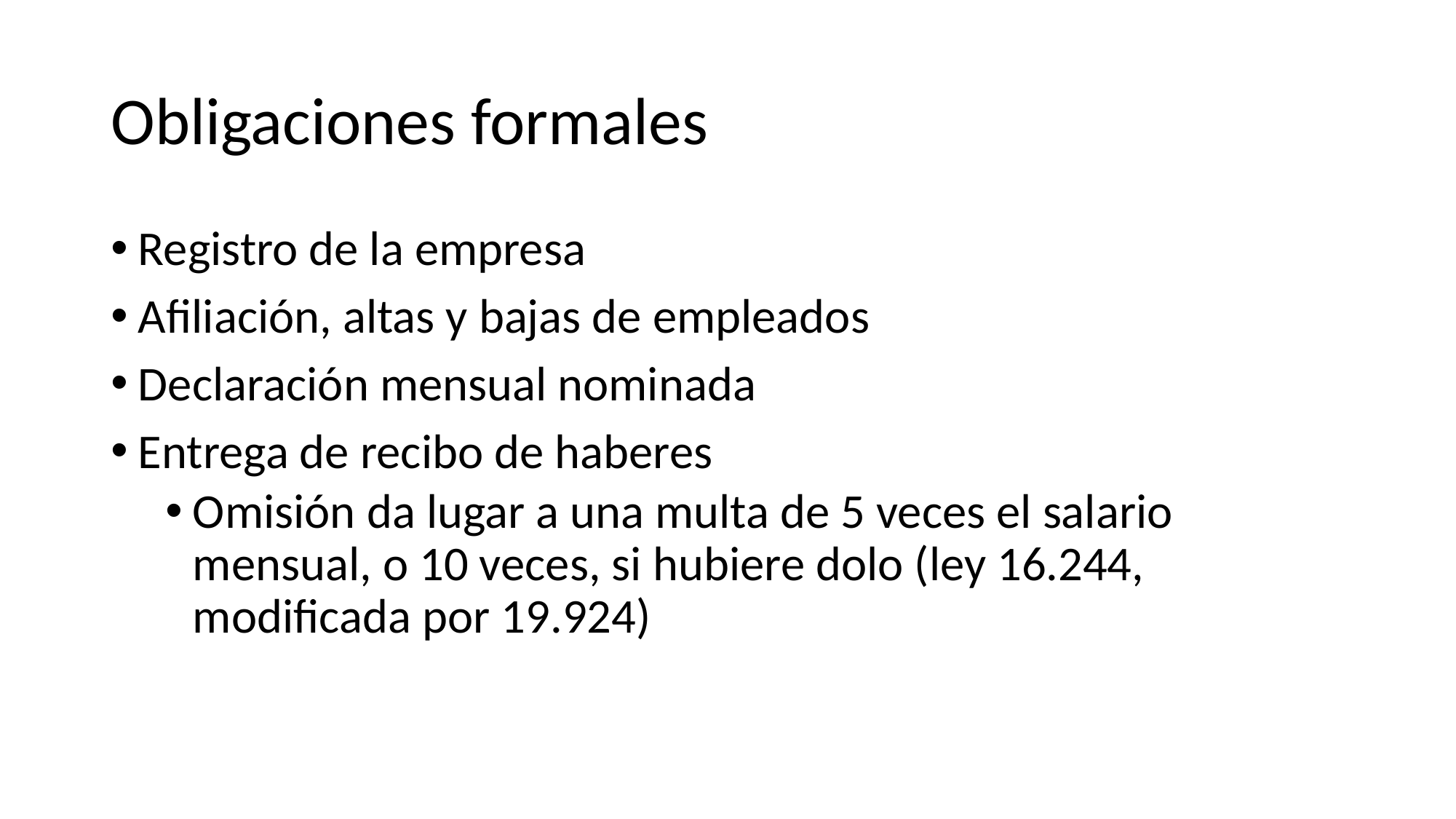

# Obligaciones formales
Registro de la empresa
Afiliación, altas y bajas de empleados
Declaración mensual nominada
Entrega de recibo de haberes
Omisión da lugar a una multa de 5 veces el salario mensual, o 10 veces, si hubiere dolo (ley 16.244, modificada por 19.924)